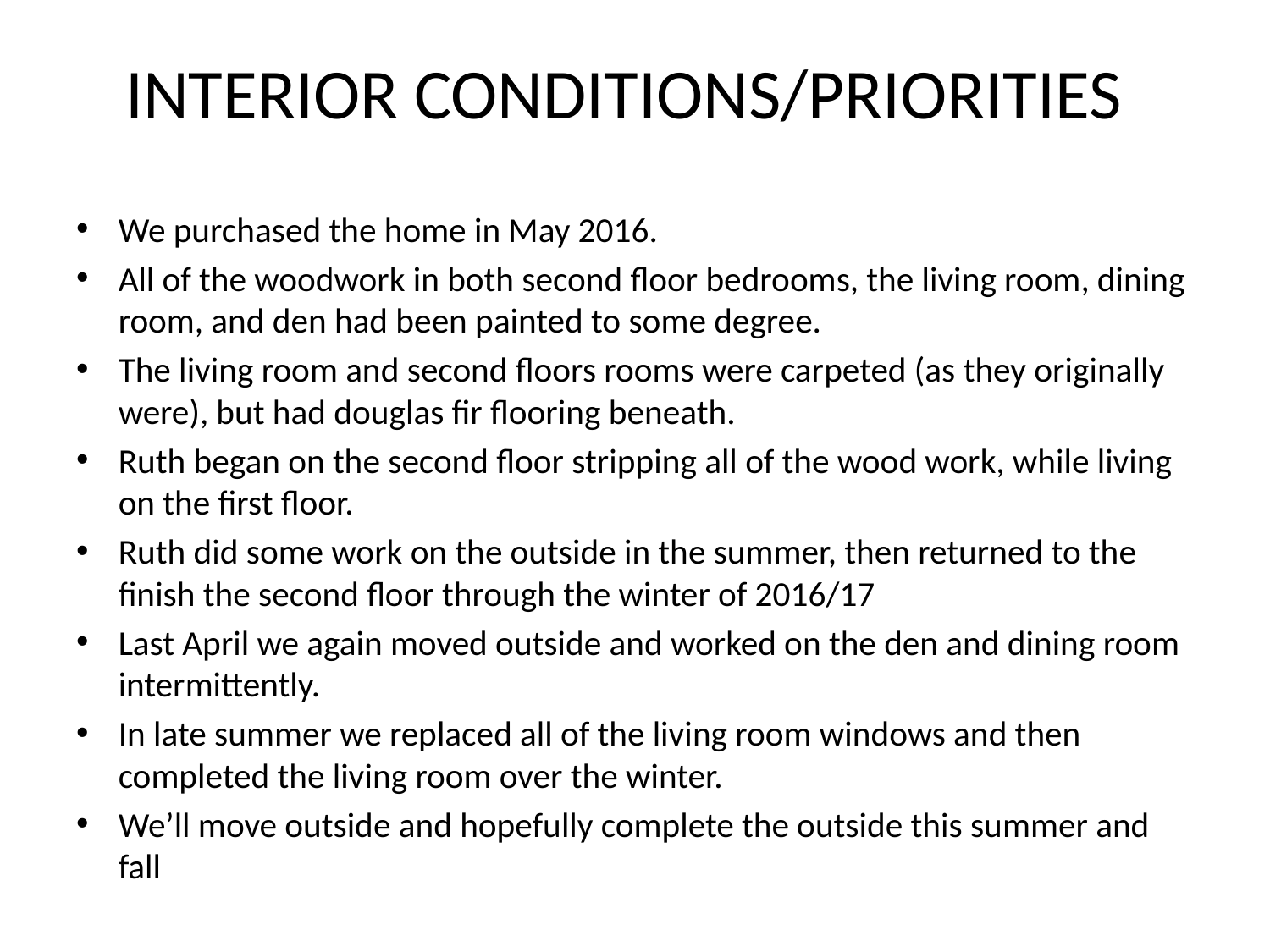

INTERIOR CONDITIONS/PRIORITIES
We purchased the home in May 2016.
All of the woodwork in both second floor bedrooms, the living room, dining room, and den had been painted to some degree.
The living room and second floors rooms were carpeted (as they originally were), but had douglas fir flooring beneath.
Ruth began on the second floor stripping all of the wood work, while living on the first floor.
Ruth did some work on the outside in the summer, then returned to the finish the second floor through the winter of 2016/17
Last April we again moved outside and worked on the den and dining room intermittently.
In late summer we replaced all of the living room windows and then completed the living room over the winter.
We’ll move outside and hopefully complete the outside this summer and fall